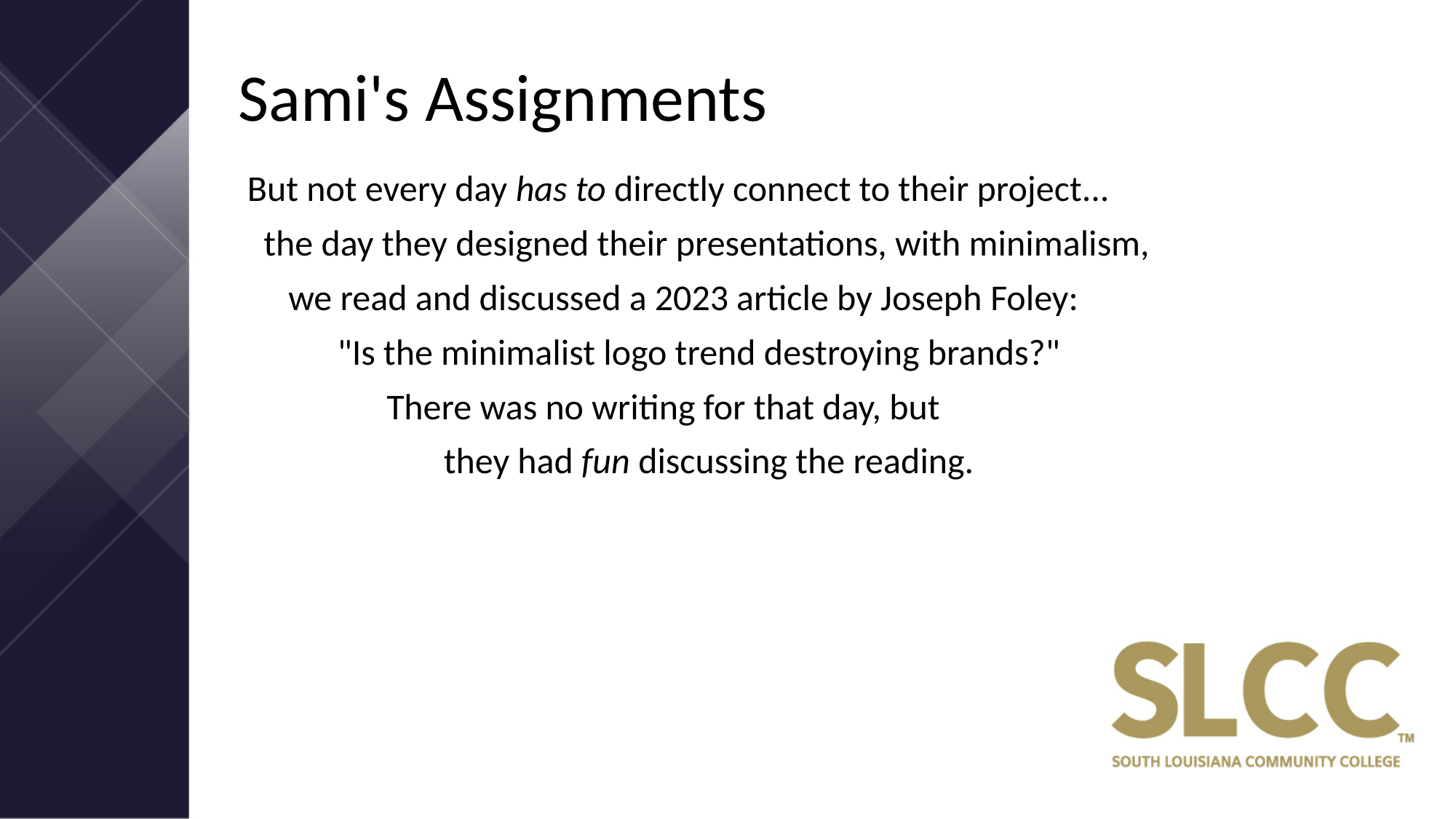

# Sami's Assignments
But not every day has to directly connect to their project...
  the day they designed their presentations, with minimalism,
     we read and discussed a 2023 article by Joseph Foley:
           "Is the minimalist logo trend destroying brands?"
                 There was no writing for that day, but
                        they had fun discussing the reading.